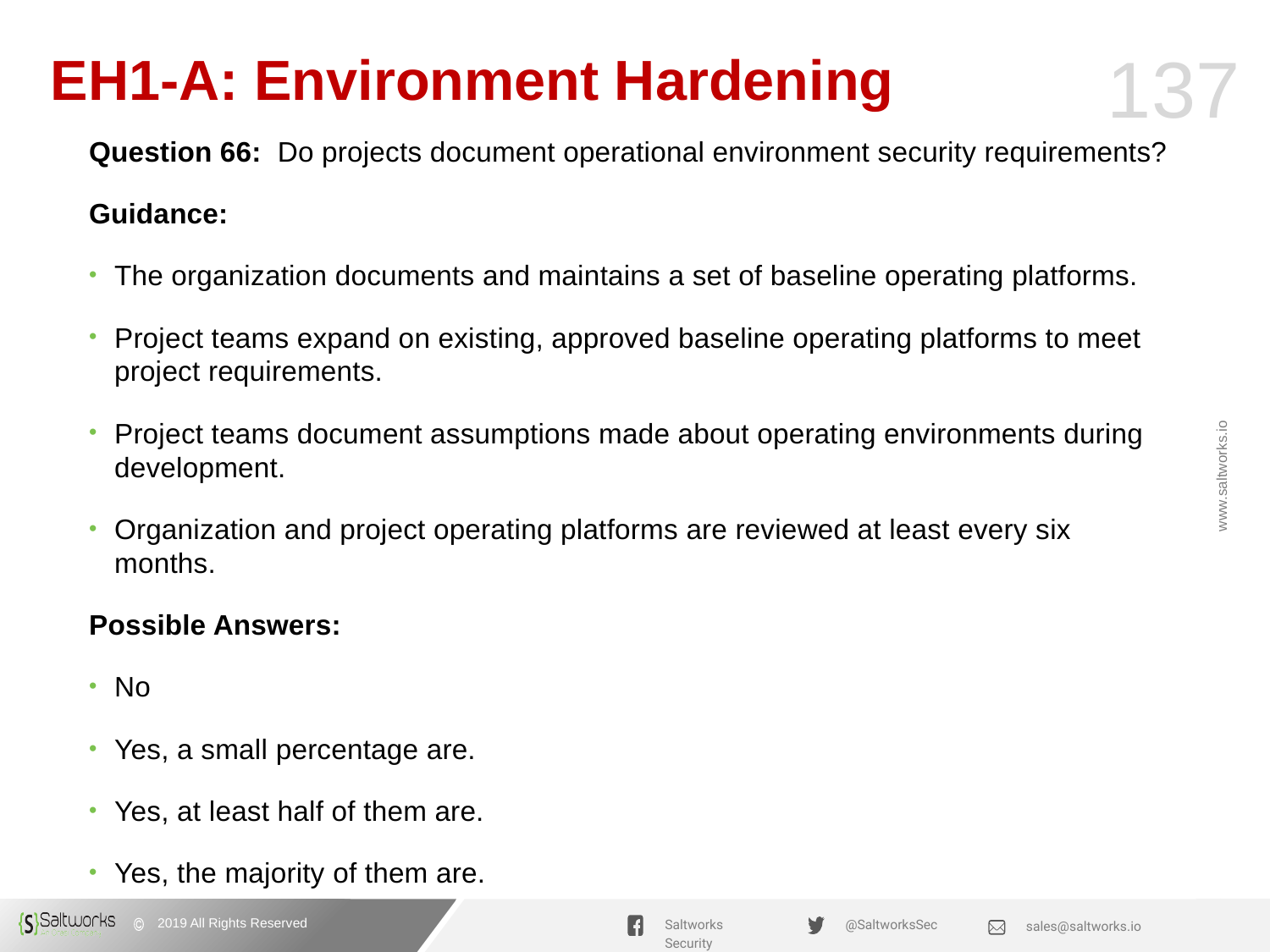

# EH1-A: Environment Hardening
Question 66:  Do projects document operational environment security requirements?
Guidance:
The organization documents and maintains a set of baseline operating platforms.
Project teams expand on existing, approved baseline operating platforms to meet project requirements.
Project teams document assumptions made about operating environments during development.
Organization and project operating platforms are reviewed at least every six months.
Possible Answers:
No
Yes, a small percentage are.
Yes, at least half of them are.
Yes, the majority of them are.